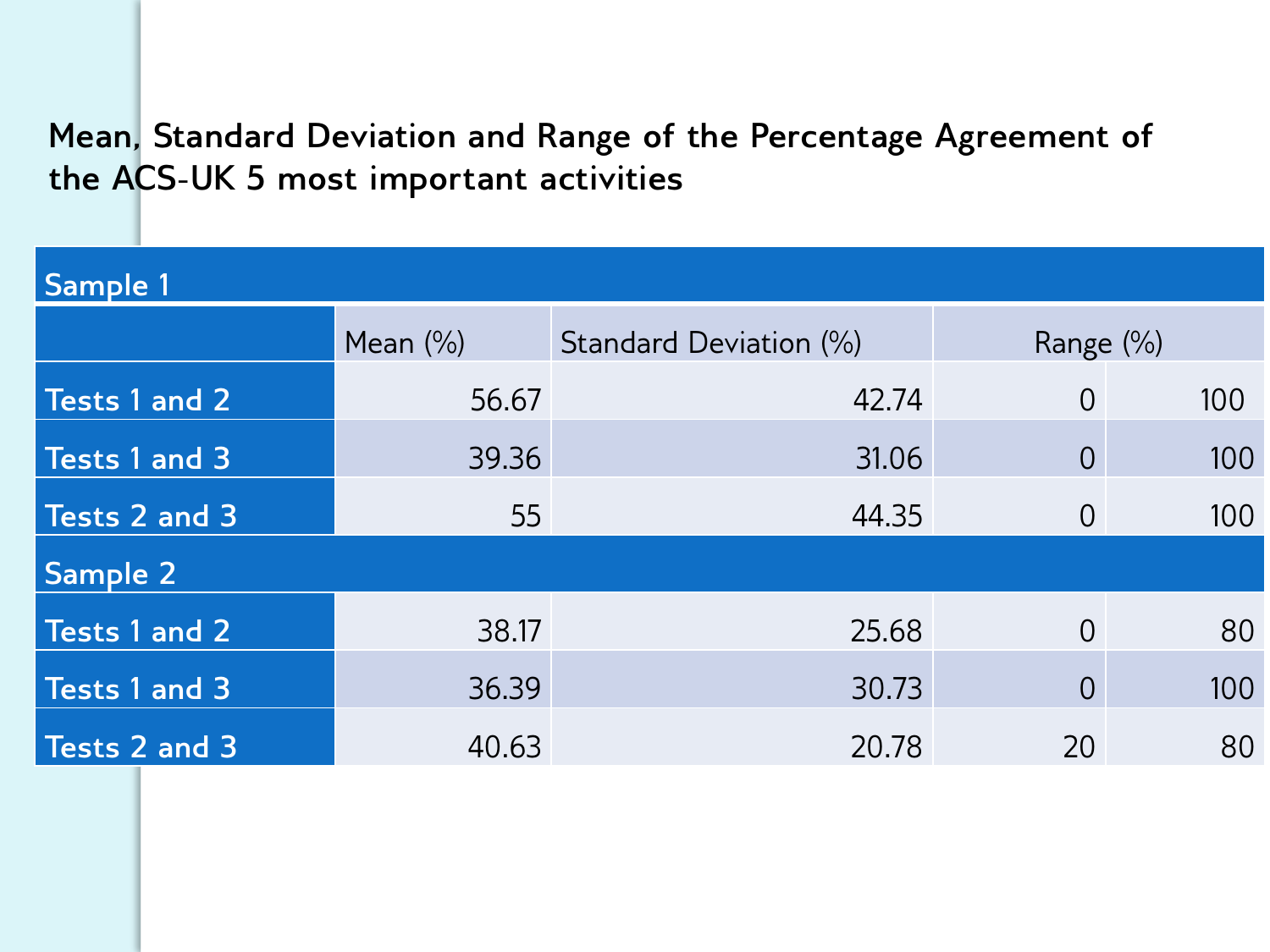

Mean, Standard Deviation and Range of the Percentage Agreement of
the ACS-UK 5 most important activities
| Sample 1 |  |  |  |  |
| --- | --- | --- | --- | --- |
|  | Mean (%) | Standard Deviation (%) | Range (%) |  |
| Tests 1 and 2 | 56.67 | 42.74 | 0 | 100 |
| Tests 1 and 3 | 39.36 | 31.06 | 0 | 100 |
| Tests 2 and 3 | 55 | 44.35 | 0 | 100 |
| Sample 2 |  |  |  |  |
| Tests 1 and 2 | 38.17 | 25.68 | 0 | 80 |
| Tests 1 and 3 | 36.39 | 30.73 | 0 | 100 |
| Tests 2 and 3 | 40.63 | 20.78 | 20 | 80 |